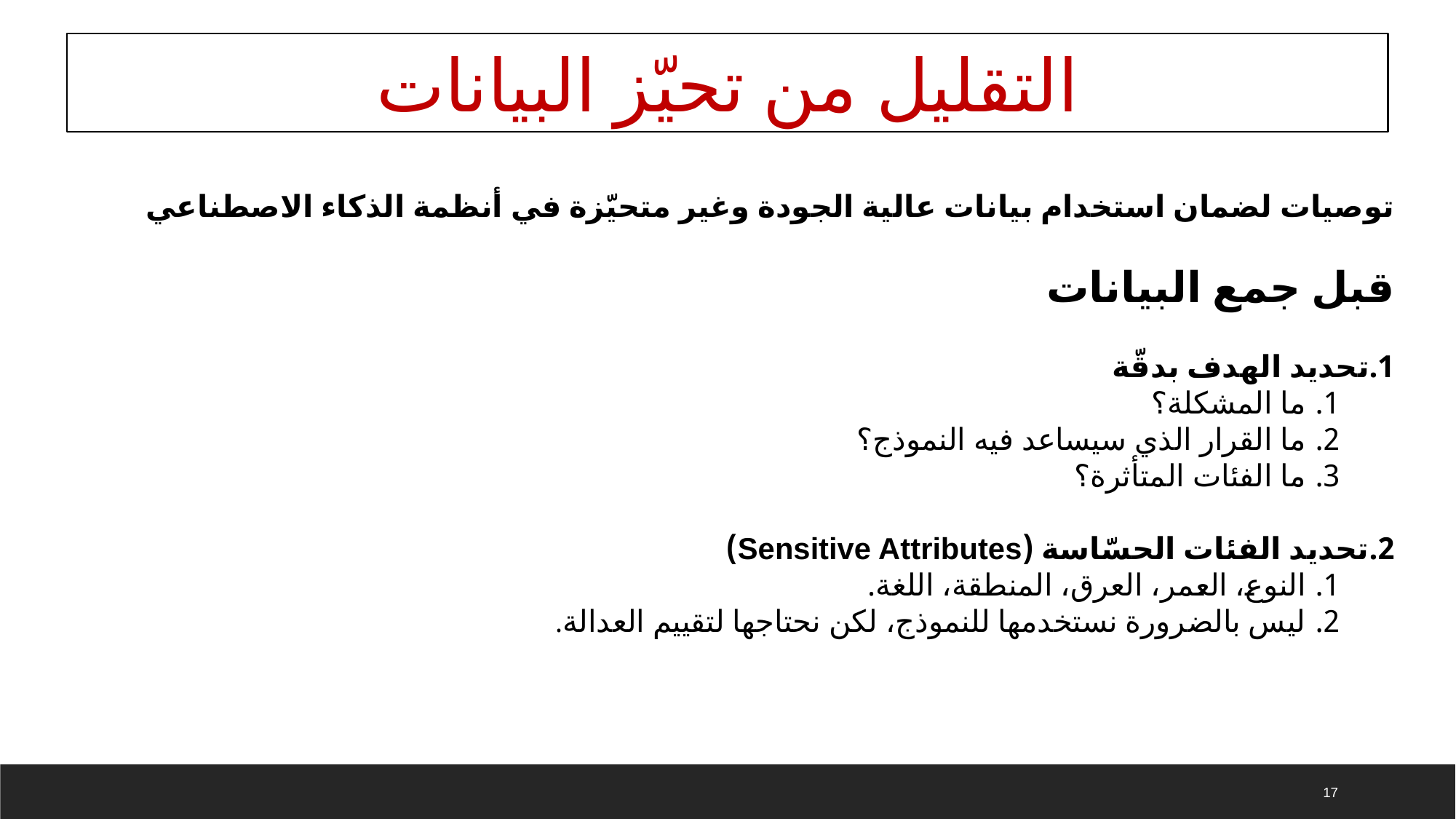

التقليل من تحيّز البيانات
توصيات لضمان استخدام بيانات عالية الجودة وغير متحيّزة في أنظمة الذكاء الاصطناعي

قبل جمع البيانات

تحديد الهدف بدقّة
ما المشكلة؟
ما القرار الذي سيساعد فيه النموذج؟
ما الفئات المتأثرة؟

تحديد الفئات الحسّاسة (Sensitive Attributes)
النوع، العمر، العرق، المنطقة، اللغة.
ليس بالضرورة نستخدمها للنموذج، لكن نحتاجها لتقييم العدالة.
17